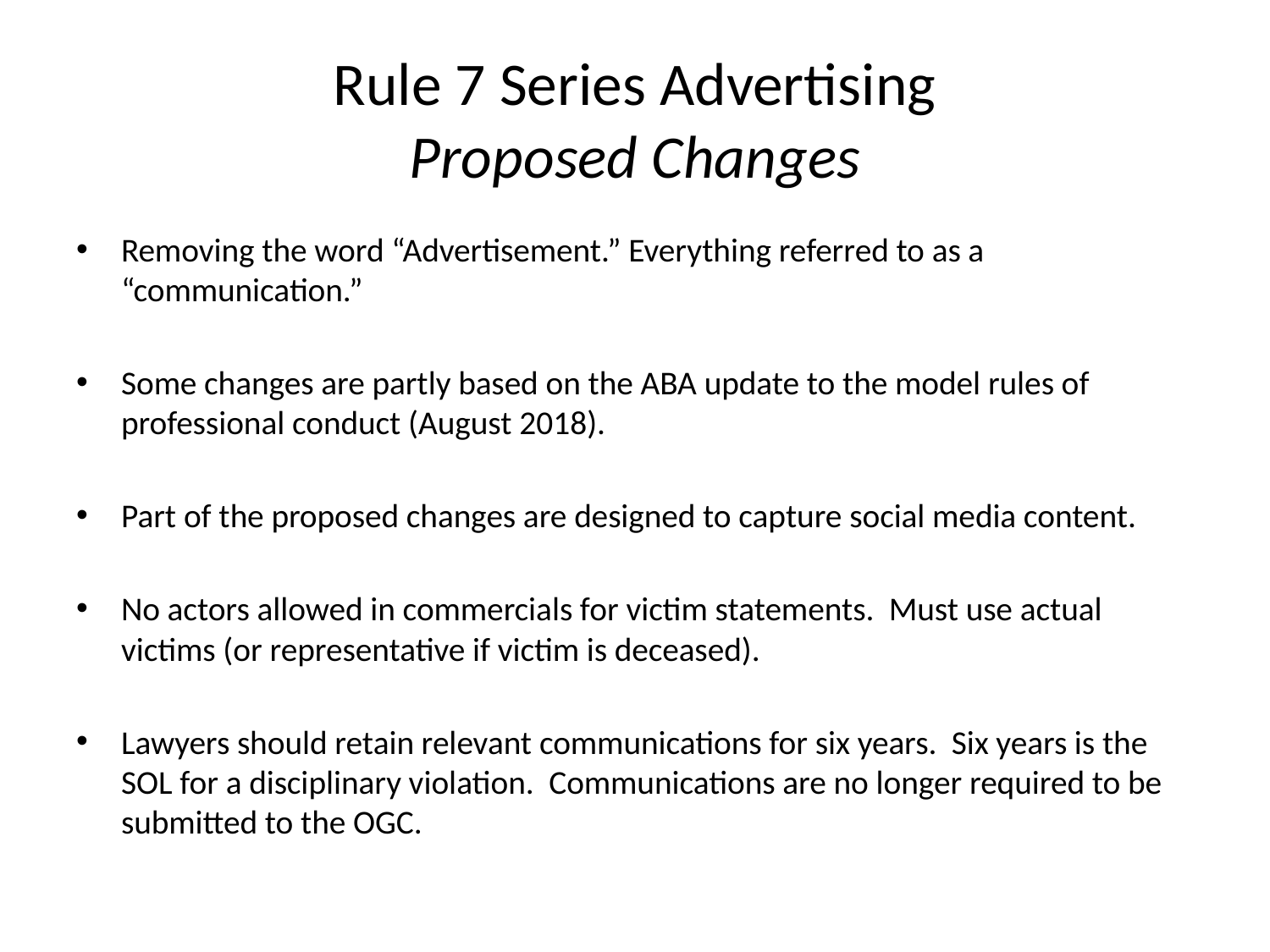

# Rule 7 Series Advertising Proposed Changes
Removing the word “Advertisement.” Everything referred to as a “communication.”

Some changes are partly based on the ABA update to the model rules of professional conduct (August 2018).

Part of the proposed changes are designed to capture social media content.

No actors allowed in commercials for victim statements.  Must use actual victims (or representative if victim is deceased).

Lawyers should retain relevant communications for six years.  Six years is the SOL for a disciplinary violation.  Communications are no longer required to be submitted to the OGC.